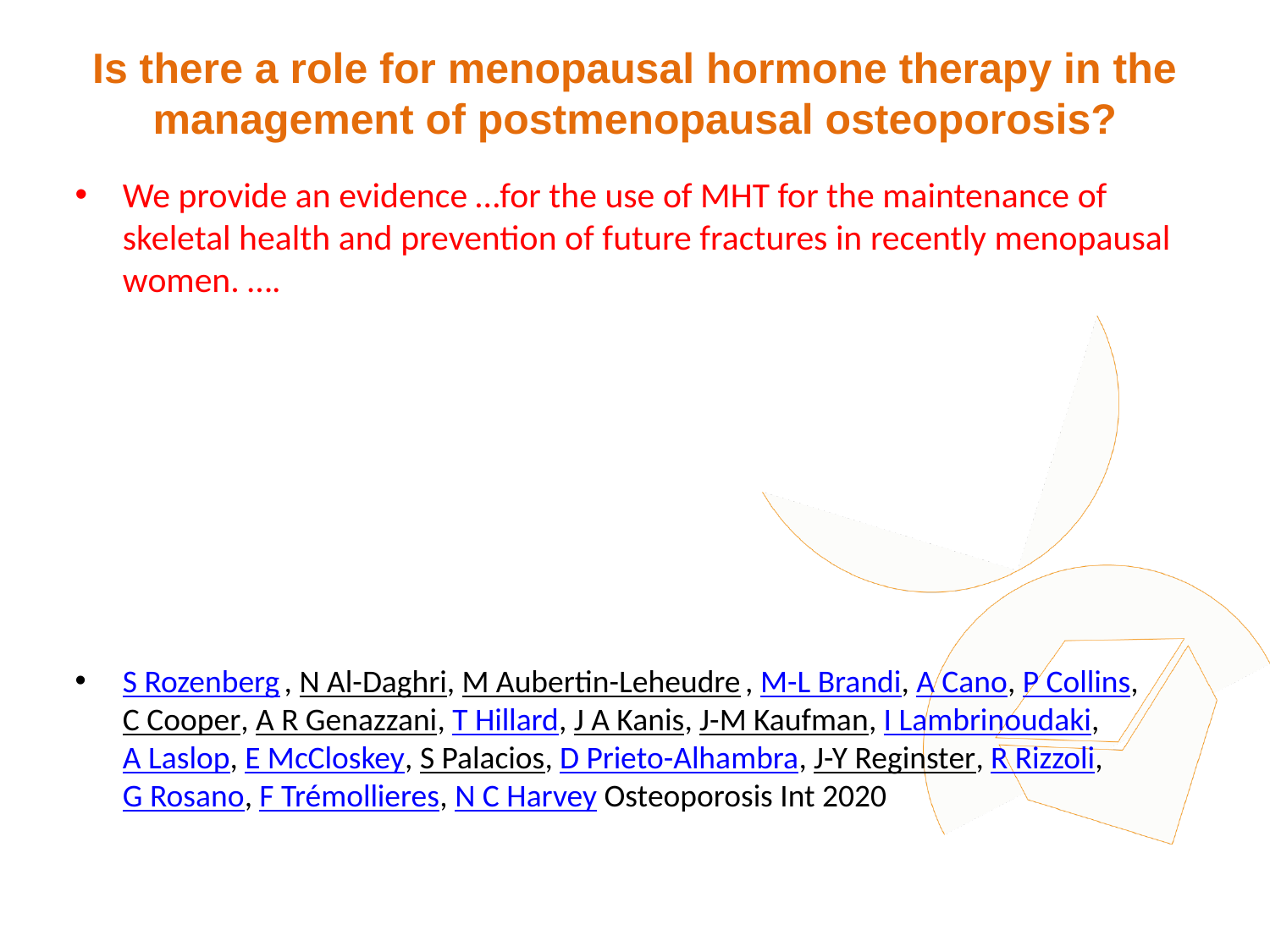

# Is there a role for menopausal hormone therapy in the management of postmenopausal osteoporosis?
We provide an evidence …for the use of MHT for the maintenance of skeletal health and prevention of future fractures in recently menopausal women. ….

S Rozenberg , N Al-Daghri, M Aubertin-Leheudre , M-L Brandi, A Cano, P Collins, C Cooper, A R Genazzani, T Hillard, J A Kanis, J-M Kaufman, I Lambrinoudaki, A Laslop, E McCloskey, S Palacios, D Prieto-Alhambra, J-Y Reginster, R Rizzoli, G Rosano, F Trémollieres, N C Harvey Osteoporosis Int 2020